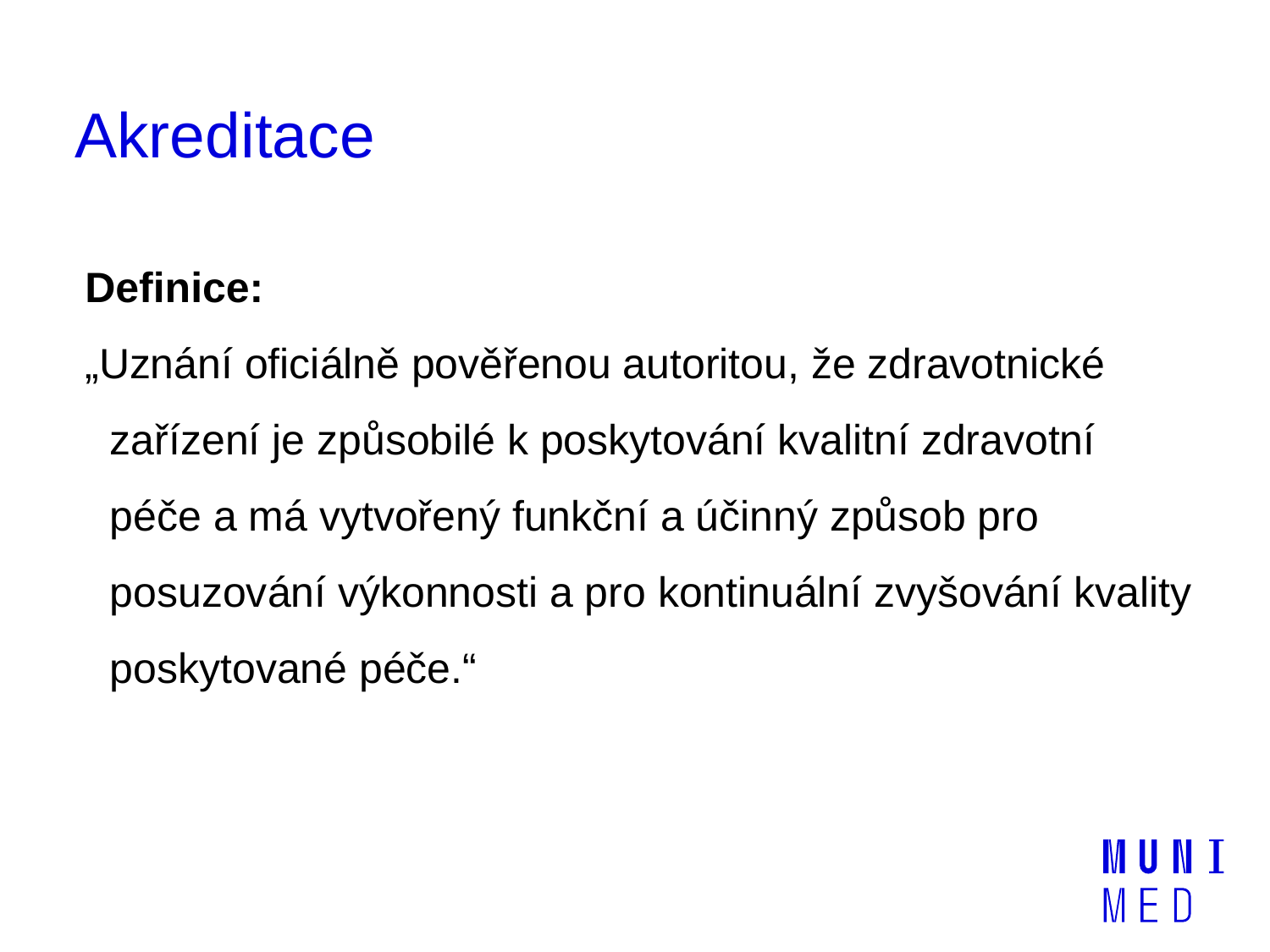

# Akreditace
Definice:
„Uznání oficiálně pověřenou autoritou, že zdravotnické zařízení je způsobilé k poskytování kvalitní zdravotní péče a má vytvořený funkční a účinný způsob pro posuzování výkonnosti a pro kontinuální zvyšování kvality poskytované péče.“